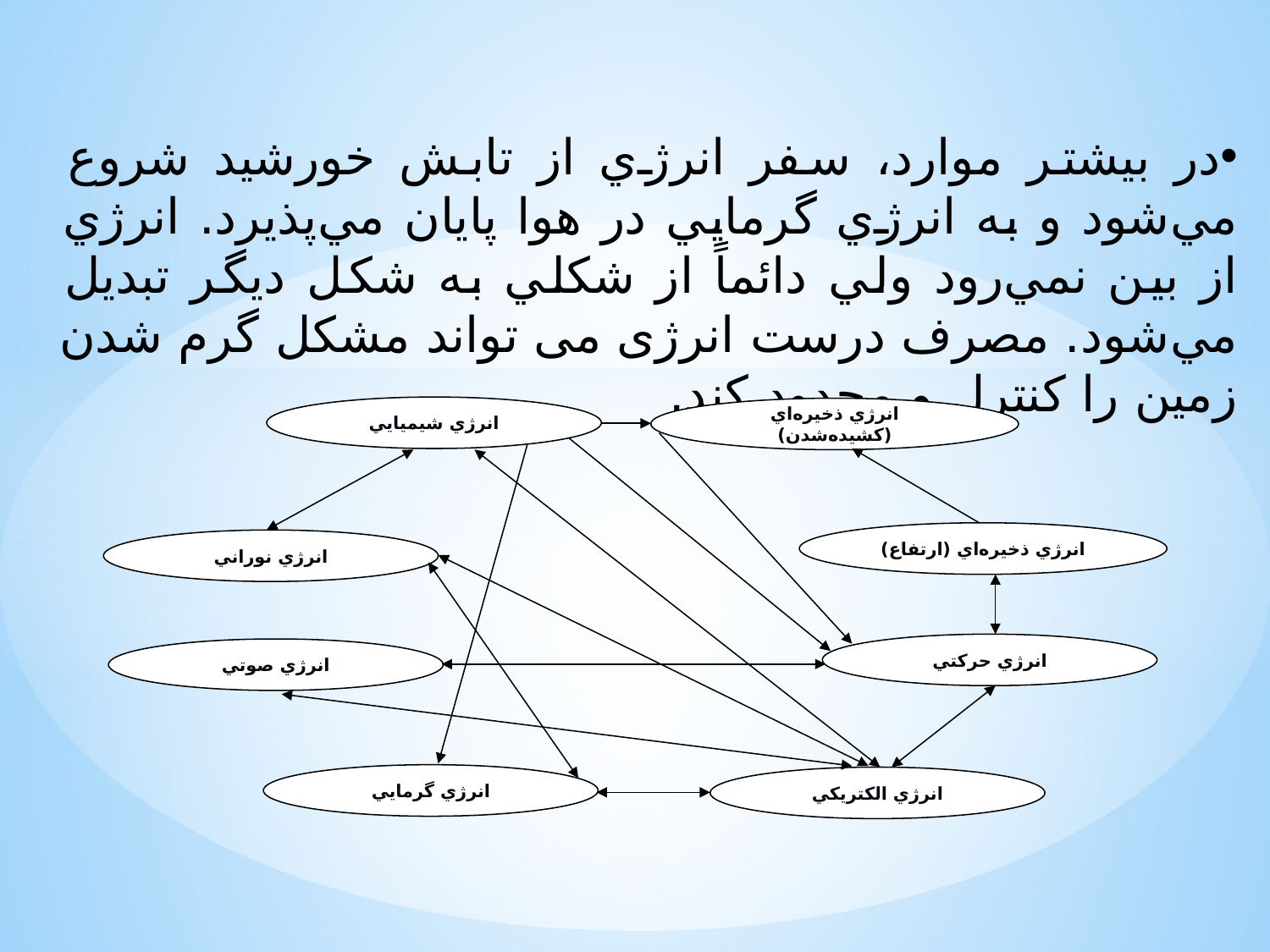

در بيشتر موارد، سفر انرژي از تابش خورشيد شروع مي‌شود و به انرژي گرمايي در هوا پايان مي‌پذيرد. انرژي از بين نمي‌رود ولي دائماً از شكلي به شكل ديگر تبديل مي‌شود. مصرف درست انرژی می تواند مشکل گرم شدن زمين را کنترل و محدود کند.

انرژي شيميايي
انرژي ذخيره‌اي (كشيده‌شدن)
انرژي ذخيره‌اي (ارتفاع)
انرژي نوراني
انرژي حركتي
انرژي صوتي
انرژي گرمايي
انرژي الكتريكي